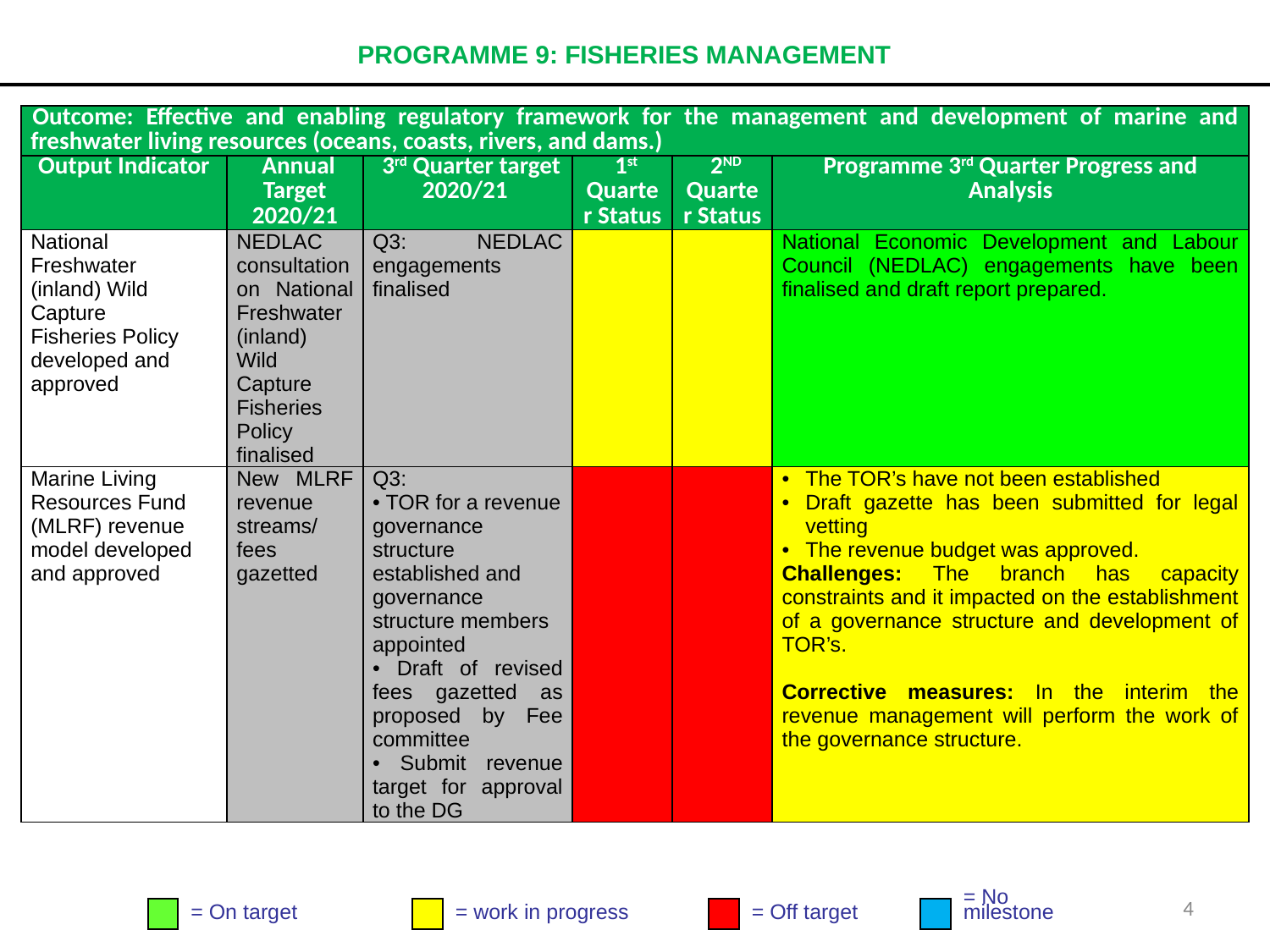

# PROGRAMME 9: FISHERIES MANAGEMENT

| Outcome: Effective and enabling regulatory framework for the management and development of marine and freshwater living resources (oceans, coasts, rivers, and dams.) |  |  |  |  |  |
| --- | --- | --- | --- | --- | --- |
| Output Indicator | Annual Target 2020/21 | 3rd Quarter target 2020/21 | 1st Quarter Status | 2ND Quarter Status | Programme 3rd Quarter Progress and Analysis |
| National Freshwater (inland) Wild Capture Fisheries Policy developed and approved | NEDLAC consultation on National Freshwater (inland) Wild Capture Fisheries Policy finalised | Q3: NEDLAC engagements finalised |  |  | National Economic Development and Labour Council (NEDLAC) engagements have been finalised and draft report prepared. |
| Marine Living Resources Fund (MLRF) revenue model developed and approved | New MLRF revenue streams/fees gazetted | Q3: • TOR for a revenue governance structure established and governance structure members appointed • Draft of revised fees gazetted as proposed by Fee committee • Submit revenue target for approval to the DG |  |  | The TOR’s have not been established Draft gazette has been submitted for legal vetting The revenue budget was approved. Challenges: The branch has capacity constraints and it impacted on the establishment of a governance structure and development of TOR’s. Corrective measures: In the interim the revenue management will perform the work of the governance structure. |
4
= On target
= work in progress
= Off target

= No
milestone